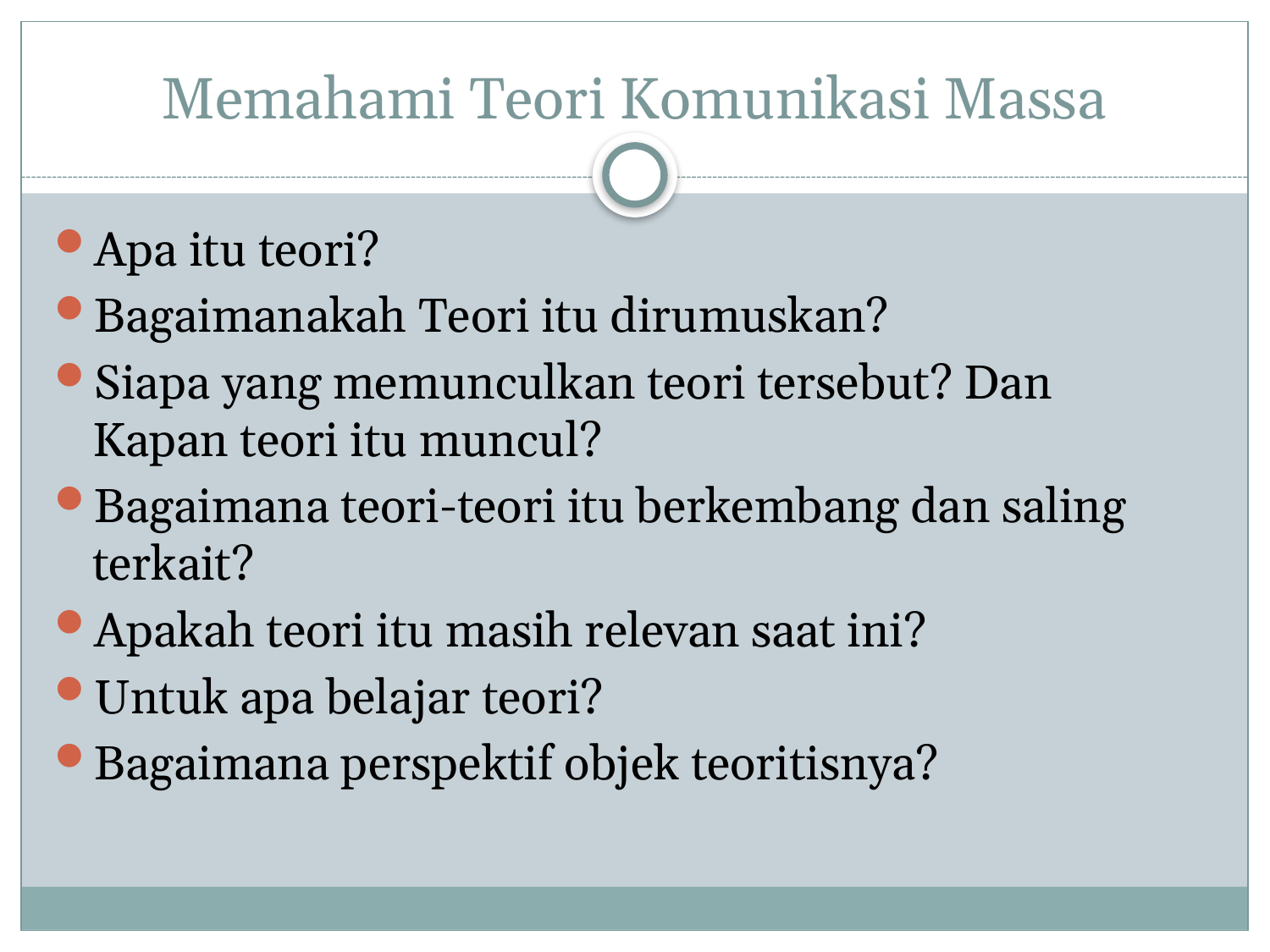

# Memahami Teori Komunikasi Massa
Apa itu teori?
Bagaimanakah Teori itu dirumuskan?
Siapa yang memunculkan teori tersebut? Dan  Kapan teori itu muncul?
Bagaimana teori-teori itu berkembang dan saling terkait?
Apakah teori itu masih relevan saat ini?
Untuk apa belajar teori?
Bagaimana perspektif objek teoritisnya?